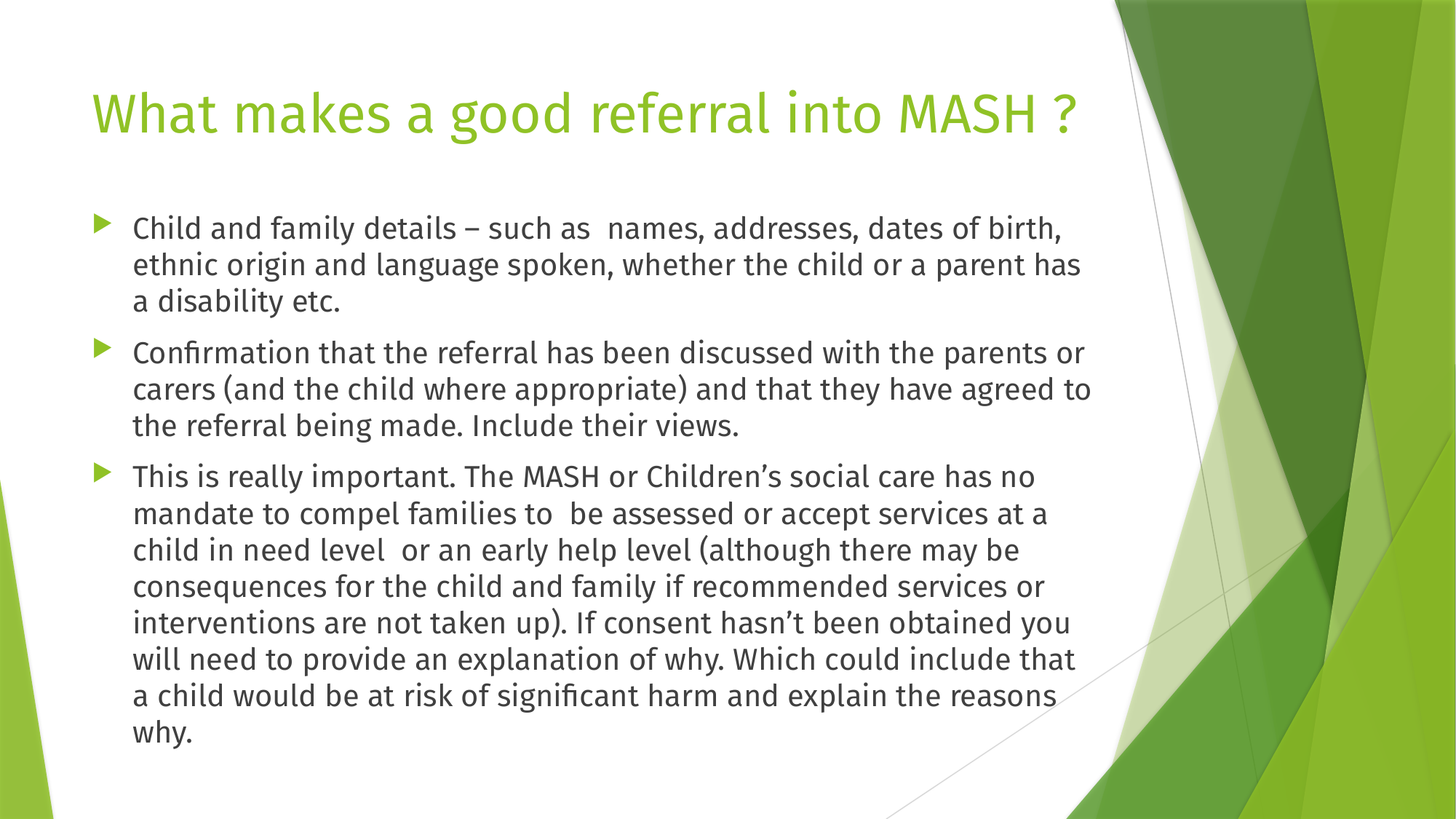

# What makes a good referral into MASH ?
Child and family details – such as  names, addresses, dates of birth, ethnic origin and language spoken, whether the child or a parent has a disability etc.
Confirmation that the referral has been discussed with the parents or carers (and the child where appropriate) and that they have agreed to the referral being made. Include their views.
This is really important. The MASH or Children’s social care has no mandate to compel families to  be assessed or accept services at a child in need level  or an early help level (although there may be consequences for the child and family if recommended services or interventions are not taken up). If consent hasn’t been obtained you will need to provide an explanation of why. Which could include that a child would be at risk of significant harm and explain the reasons why.